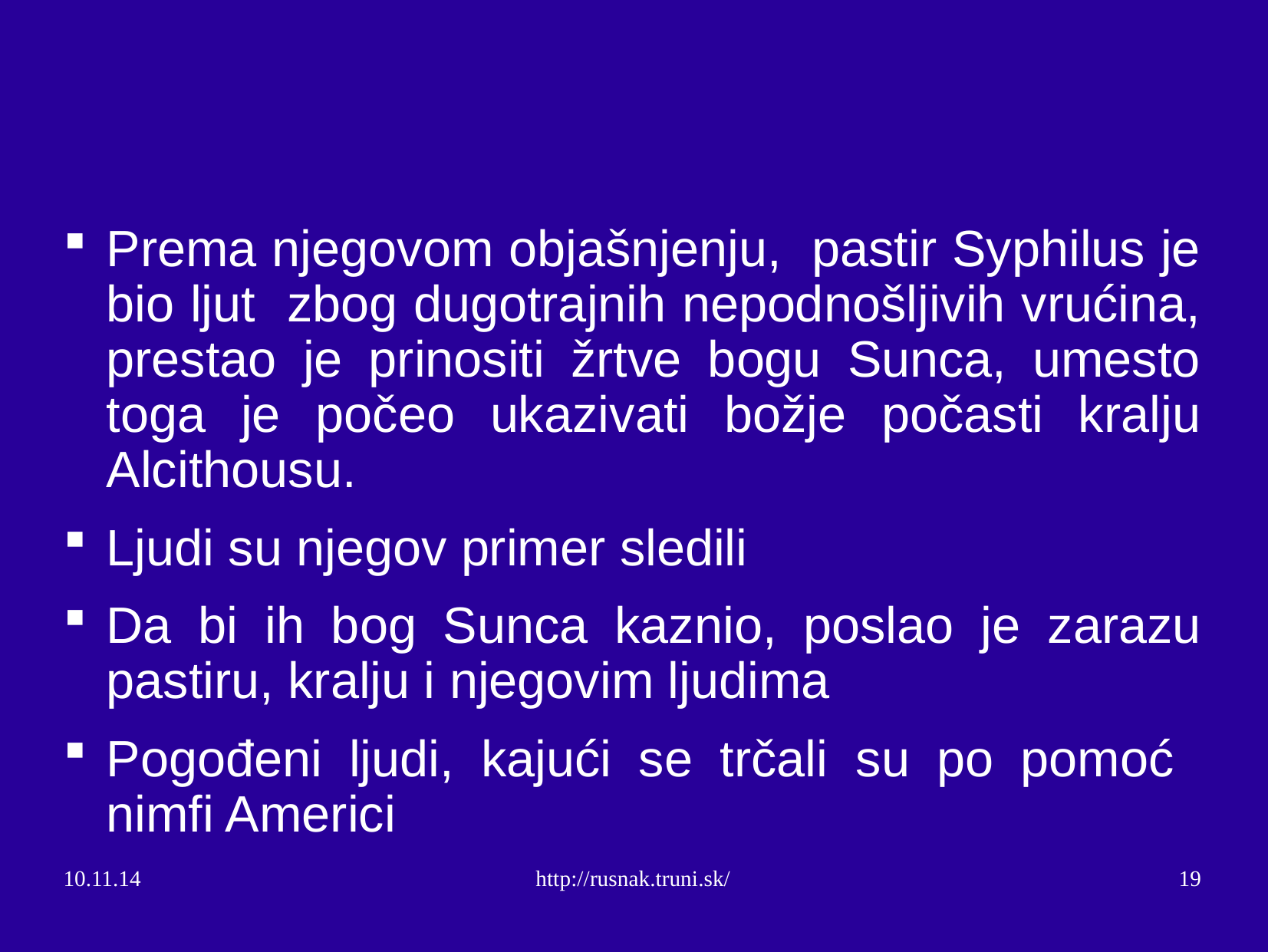

#
Prema njegovom objašnjenju,  pastir Syphilus je bio ljut  zbog dugotrajnih nepodnošljivih vrućina, prestao je prinositi žrtve bogu Sunca, umesto toga je počeo ukazivati božje počasti kralju Alcithousu.
Ljudi su njegov primer sledili
Da bi ih bog Sunca kaznio, poslao je zarazu pastiru, kralju i njegovim ljudima
Pogođeni ljudi, kajući se trčali su po pomoć  nimfi Americi
10.11.14
http://rusnak.truni.sk/
19